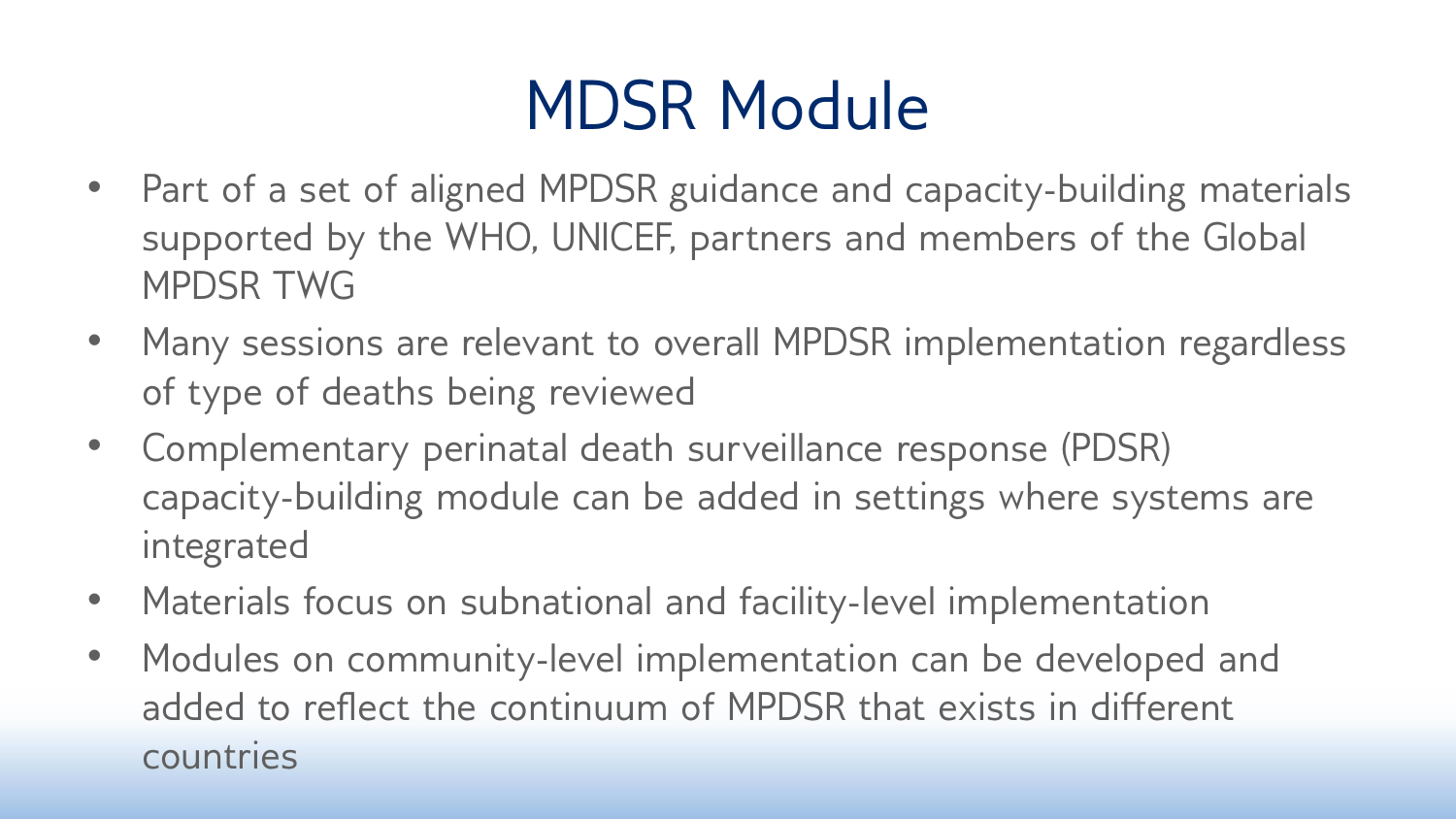

# MDSR Module
Part of a set of aligned MPDSR guidance and capacity-building materials supported by the WHO, UNICEF, partners and members of the Global MPDSR TWG
Many sessions are relevant to overall MPDSR implementation regardless of type of deaths being reviewed
Complementary perinatal death surveillance response (PDSR)
capacity-building module can be added in settings where systems are integrated
Materials focus on subnational and facility-level implementation
Modules on community-level implementation can be developed and added to reflect the continuum of MPDSR that exists in different countries